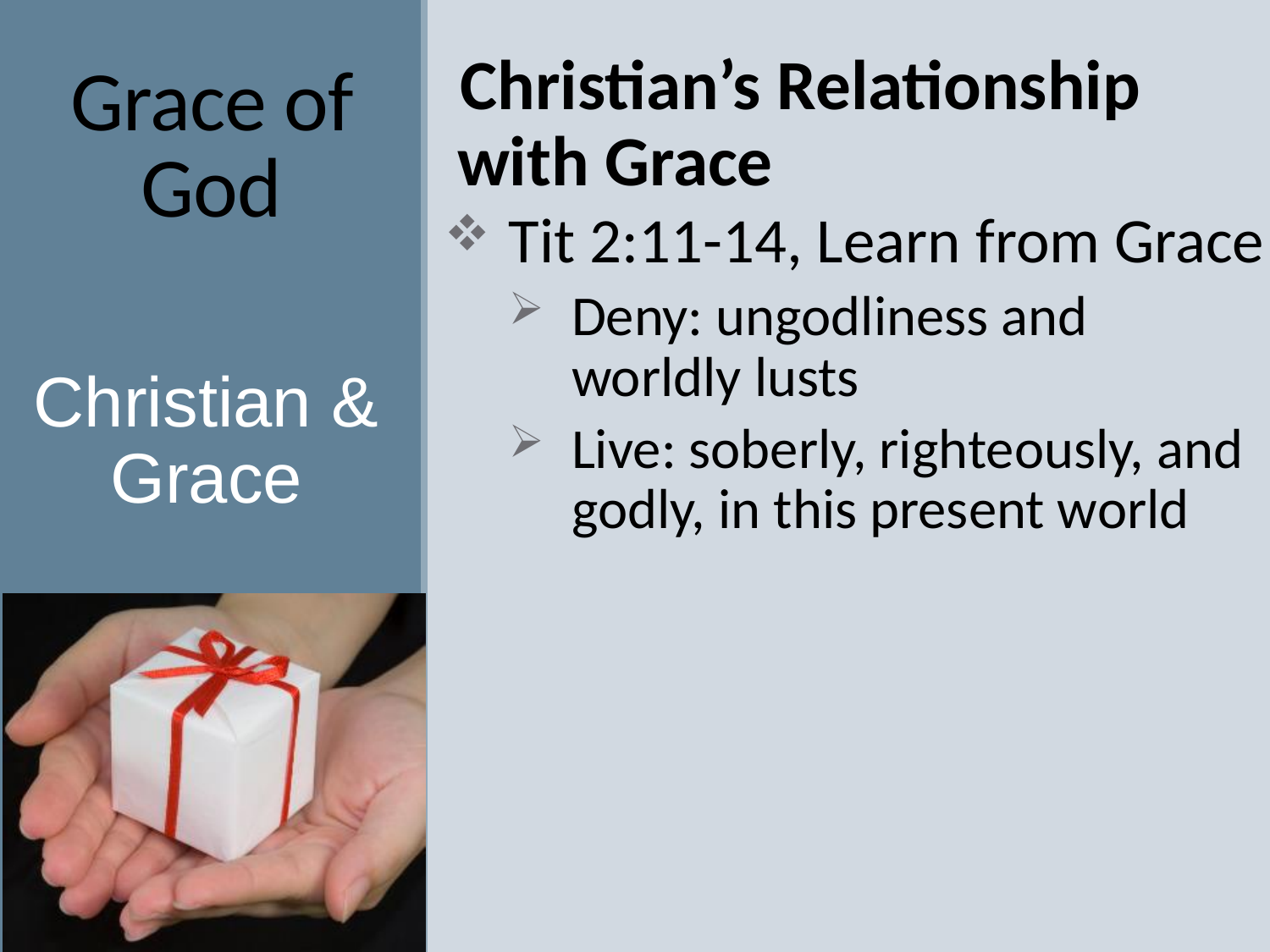

Christian’s Relationship with Grace
Tit 2:11-14, Learn from Grace
Deny: ungodliness and worldly lusts
Live: soberly, righteously, and godly, in this present world

# Grace of God
Christian & Grace